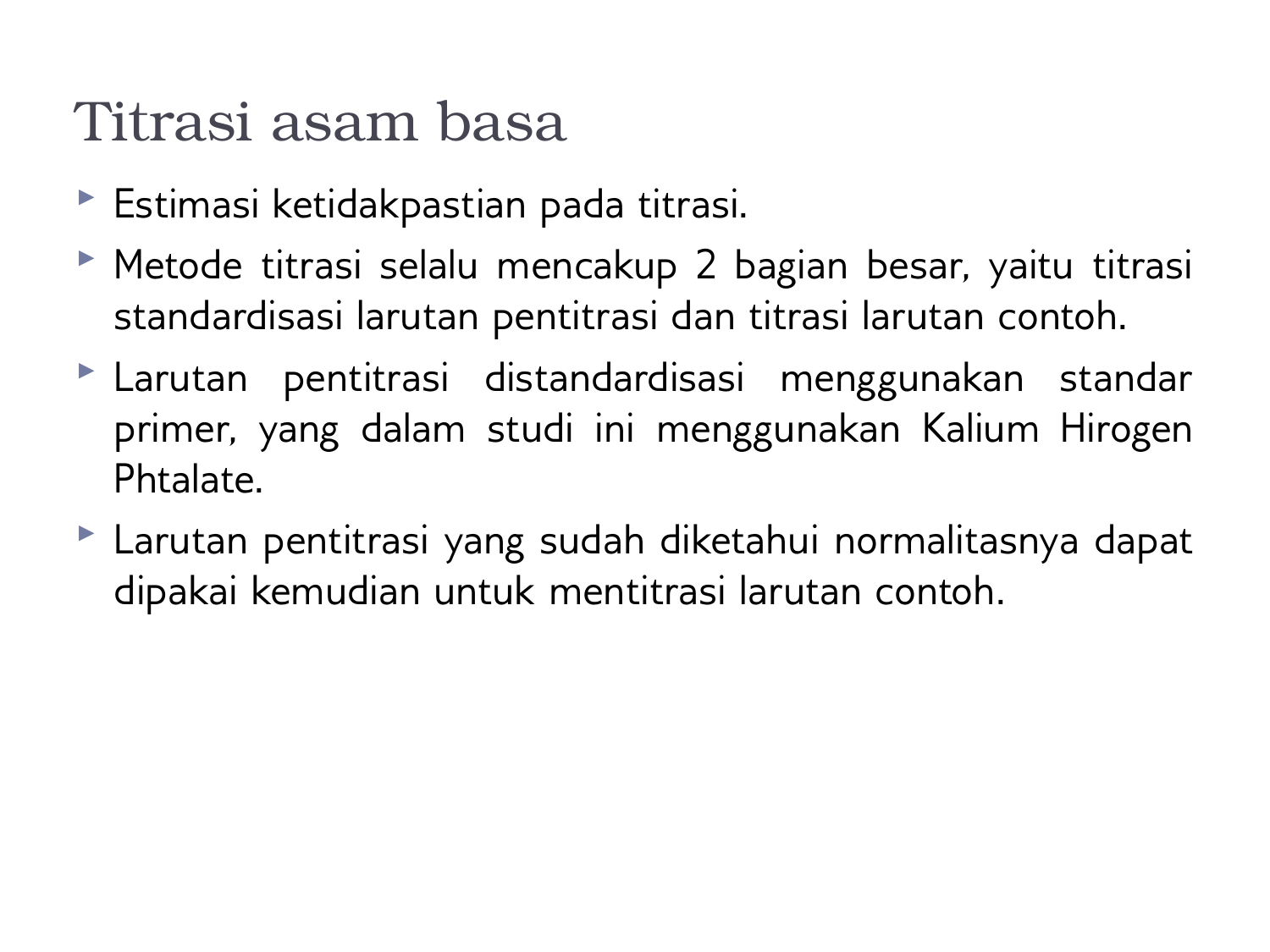

# Titrasi asam basa
Estimasi ketidakpastian pada titrasi.
Metode titrasi selalu mencakup 2 bagian besar, yaitu titrasi standardisasi larutan pentitrasi dan titrasi larutan contoh.
Larutan pentitrasi distandardisasi menggunakan standar primer, yang dalam studi ini menggunakan Kalium Hirogen Phtalate.
Larutan pentitrasi yang sudah diketahui normalitasnya dapat dipakai kemudian untuk mentitrasi larutan contoh.

2